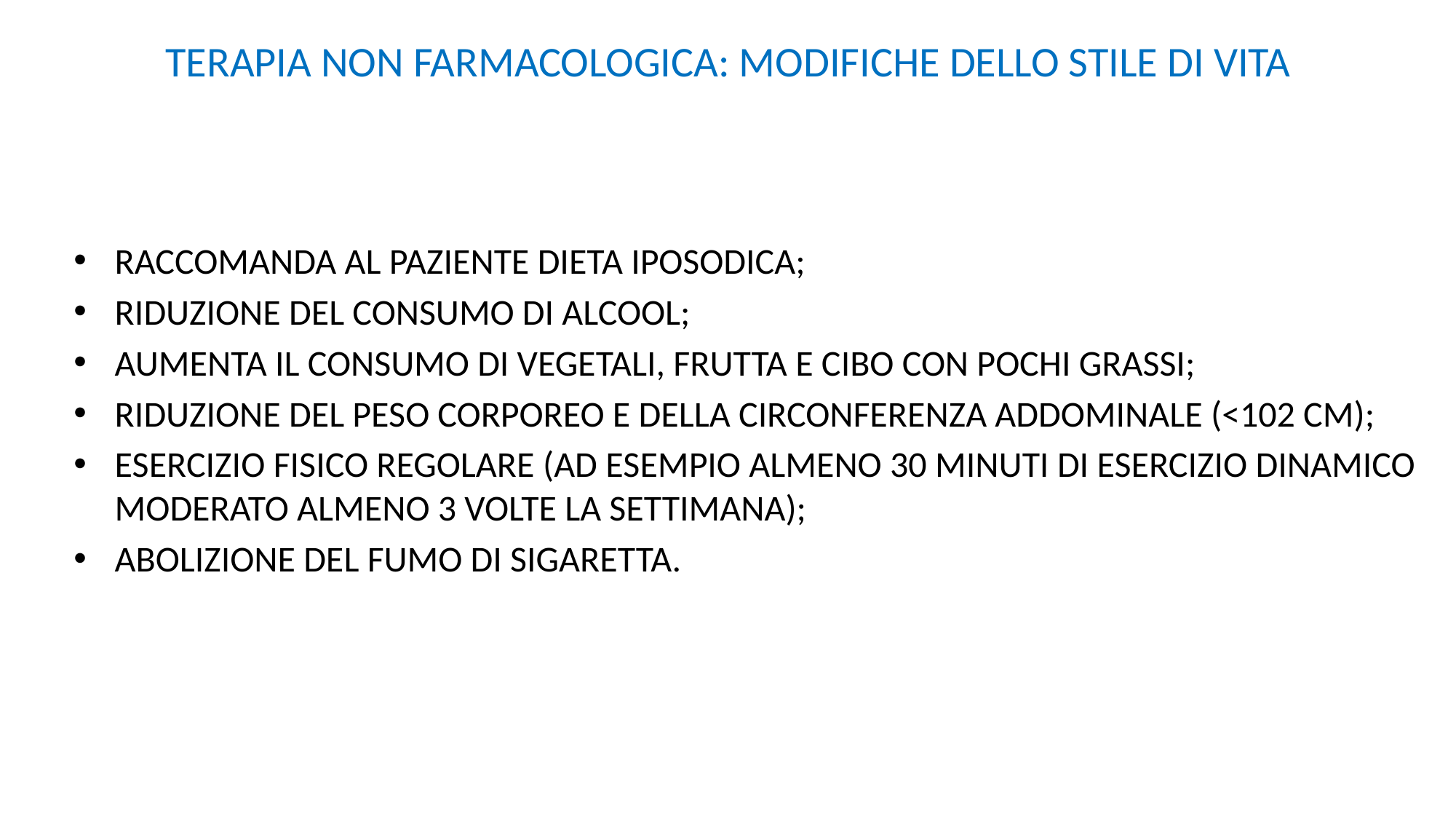

# TERAPIA NON FARMACOLOGICA: MODIFICHE DELLO STILE DI VITA

RACCOMANDA AL PAZIENTE DIETA IPOSODICA;
RIDUZIONE DEL CONSUMO DI ALCOOL;
AUMENTA IL CONSUMO DI VEGETALI, FRUTTA E CIBO CON POCHI GRASSI;
RIDUZIONE DEL PESO CORPOREO E DELLA CIRCONFERENZA ADDOMINALE (<102 CM);
ESERCIZIO FISICO REGOLARE (AD ESEMPIO ALMENO 30 MINUTI DI ESERCIZIO DINAMICO MODERATO ALMENO 3 VOLTE LA SETTIMANA);
ABOLIZIONE DEL FUMO DI SIGARETTA.